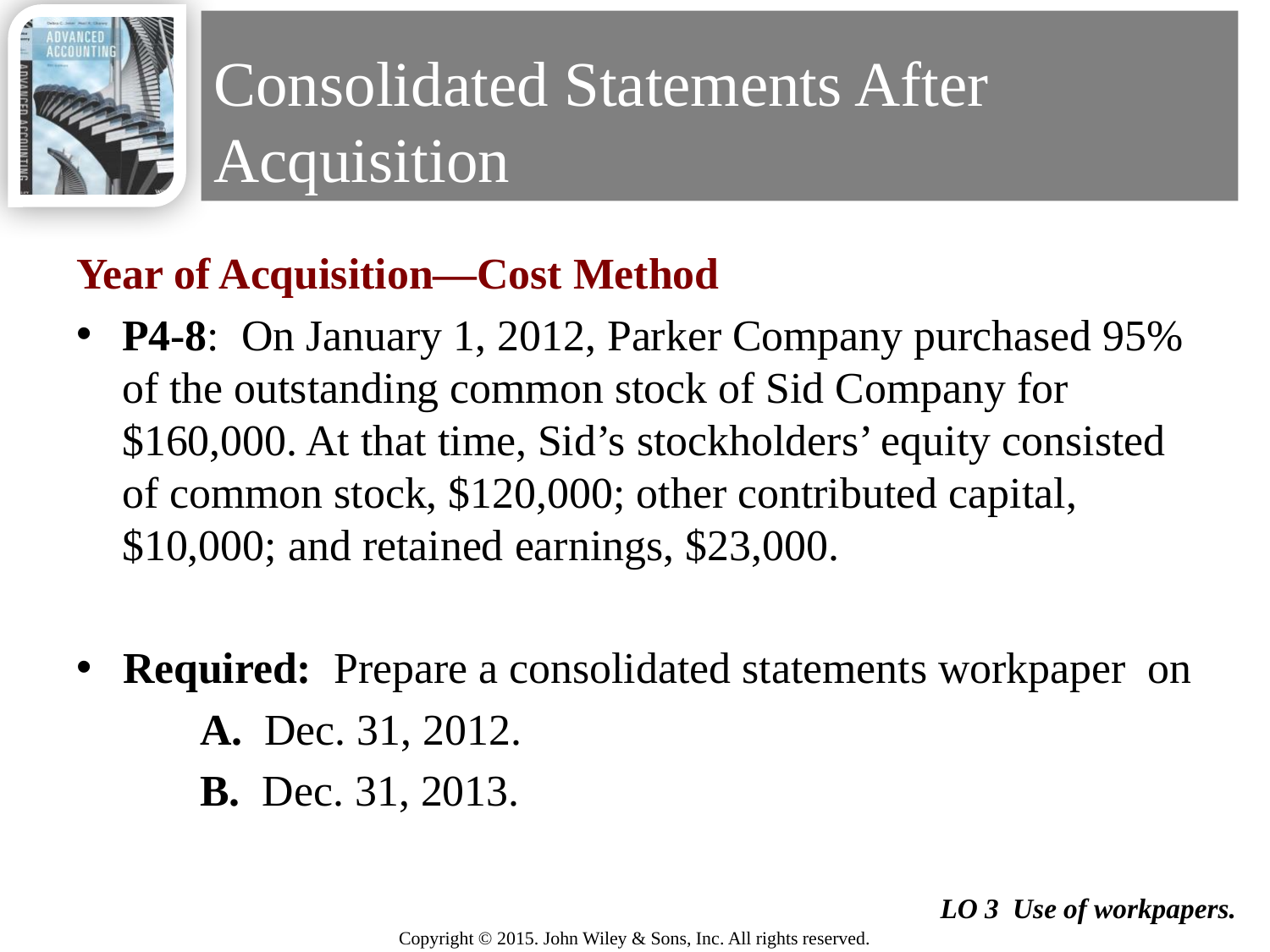

# Consolidated Statements After Acquisition
Year of Acquisition—Cost Method
P4-8:  On January 1, 2012, Parker Company purchased 95% of the outstanding common stock of Sid Company for $160,000. At that time, Sid’s stockholders’ equity consisted of common stock, $120,000; other contributed capital, $10,000; and retained earnings, $23,000.

   Required:  Prepare a consolidated statements workpaper  on
	 A.  Dec. 31, 2012.
	 B.  Dec. 31, 2013.

20
LO 3  Use of workpapers.